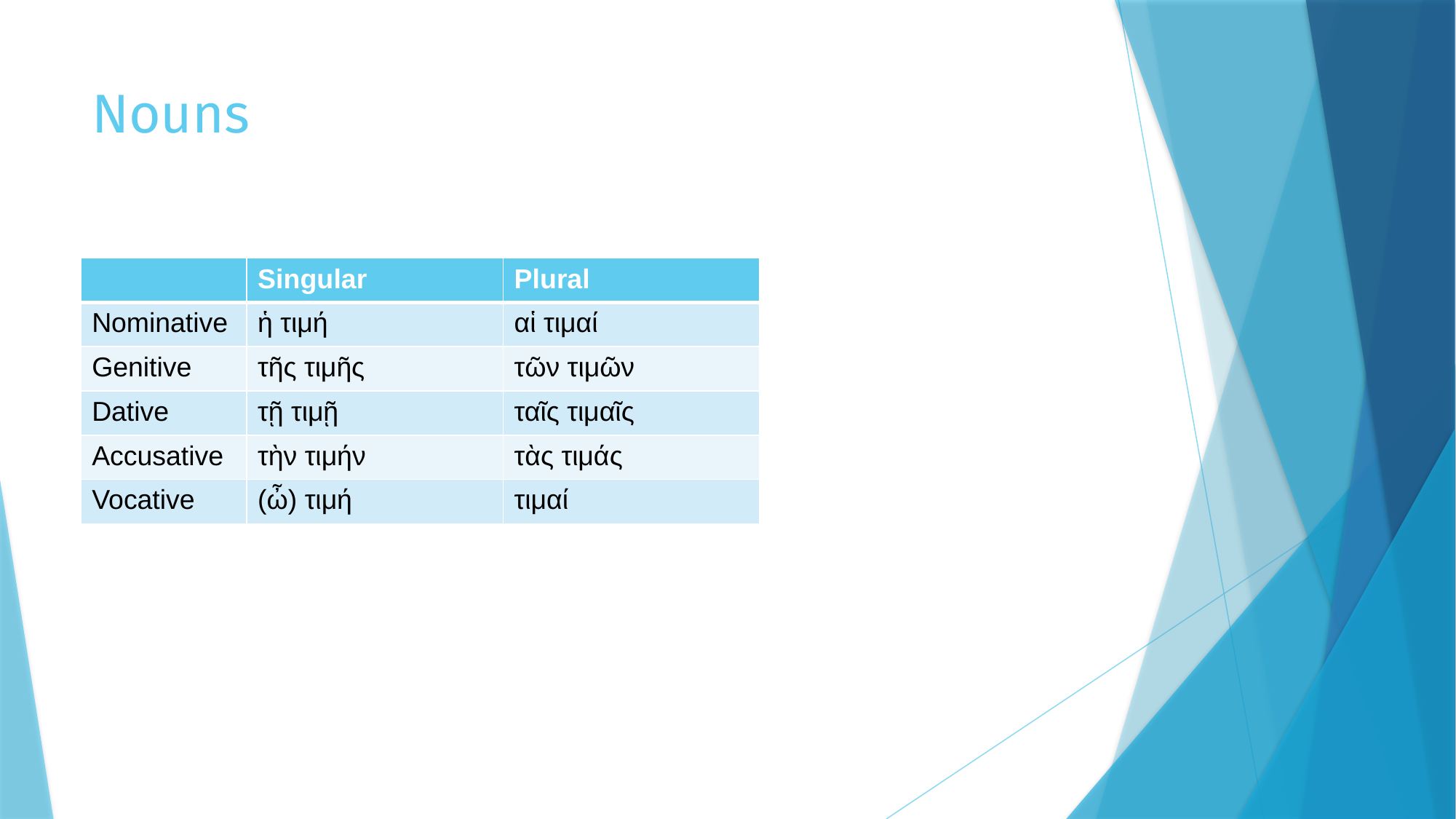

# Nouns
|  | Singular | Plural |
| --- | --- | --- |
| Nominative | ἡ τιμή | αἱ τιμαί |
| Genitive | τῆς τιμῆς | τῶν τιμῶν |
| Dative | τῇ τιμῇ | ταῖς τιμαῖς |
| Accusative | τὴν τιμήν | τὰς τιμάς |
| Vocative | (ὦ) τιμή | τιμαί |